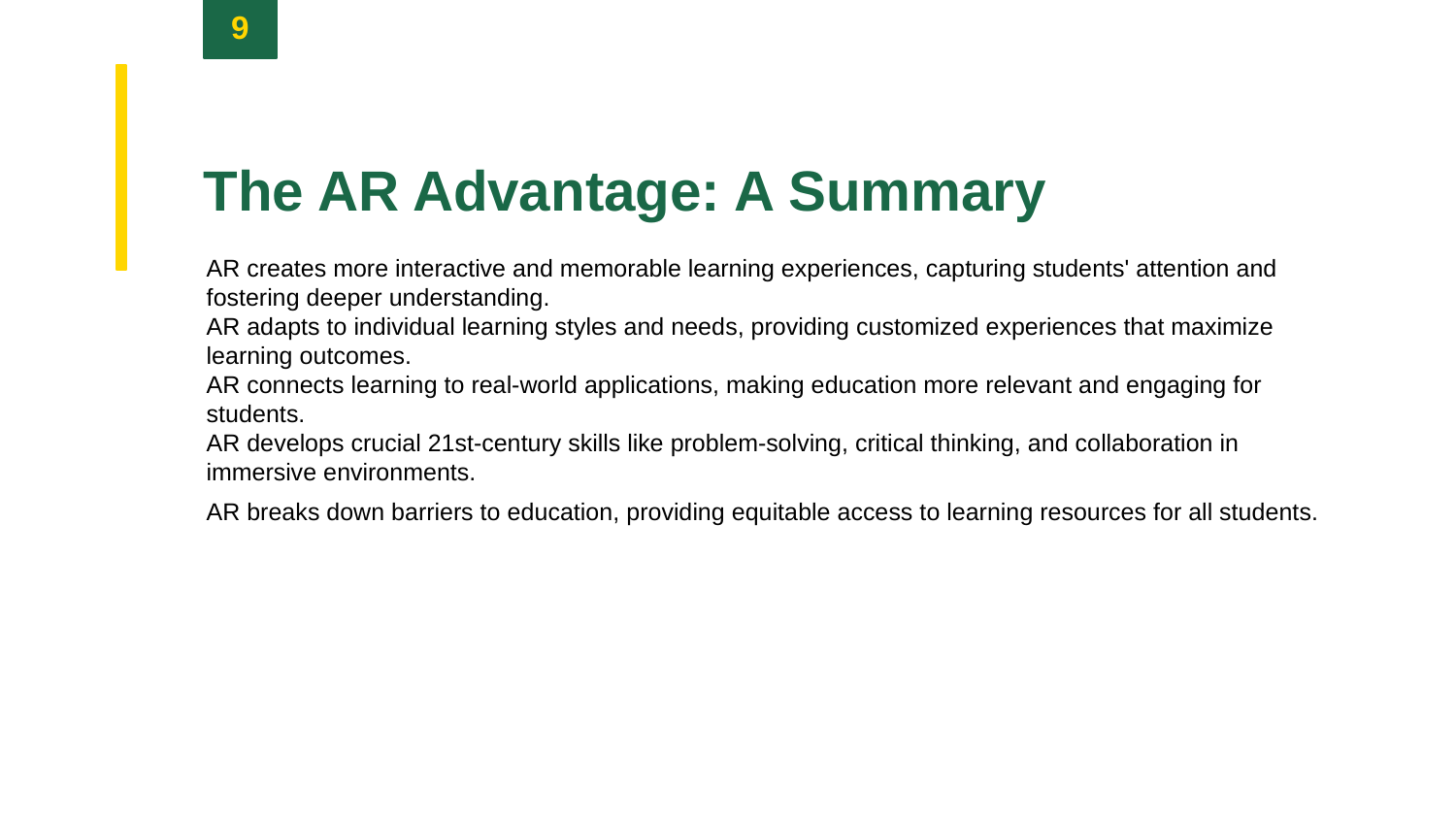

9

The AR Advantage: A Summary
AR creates more interactive and memorable learning experiences, capturing students' attention and fostering deeper understanding.
AR adapts to individual learning styles and needs, providing customized experiences that maximize learning outcomes.
AR connects learning to real-world applications, making education more relevant and engaging for students.
AR develops crucial 21st-century skills like problem-solving, critical thinking, and collaboration in immersive environments.
AR breaks down barriers to education, providing equitable access to learning resources for all students.